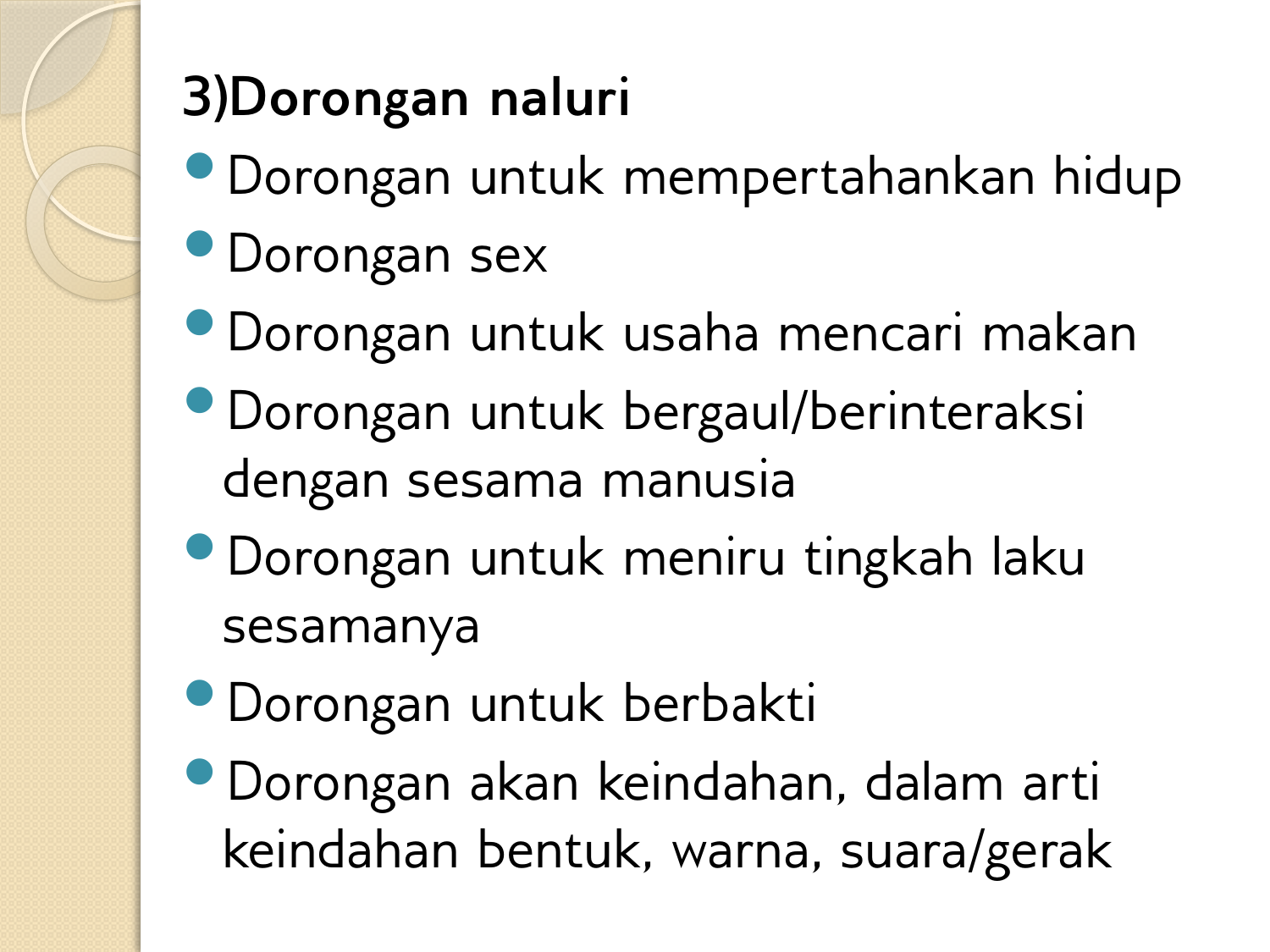

3)Dorongan naluri
Dorongan untuk mempertahankan hidup
Dorongan sex
Dorongan untuk usaha mencari makan
Dorongan untuk bergaul/berinteraksi dengan sesama manusia
Dorongan untuk meniru tingkah laku sesamanya
Dorongan untuk berbakti
Dorongan akan keindahan, dalam arti keindahan bentuk, warna, suara/gerak